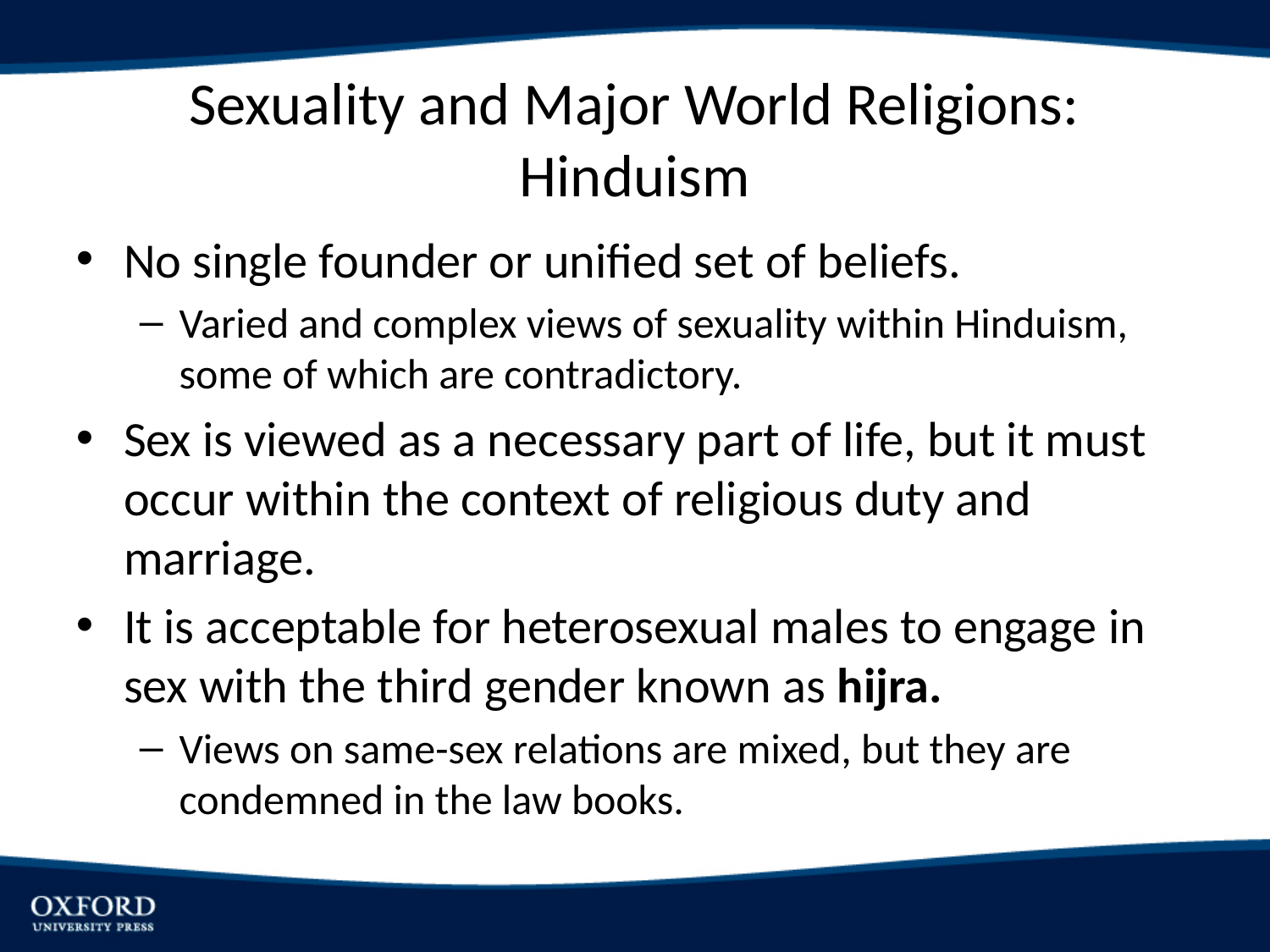

# Sexuality and Major World Religions: Hinduism
No single founder or unified set of beliefs.
Varied and complex views of sexuality within Hinduism, some of which are contradictory.
Sex is viewed as a necessary part of life, but it must occur within the context of religious duty and marriage.
It is acceptable for heterosexual males to engage in sex with the third gender known as hijra.
Views on same-sex relations are mixed, but they are condemned in the law books.